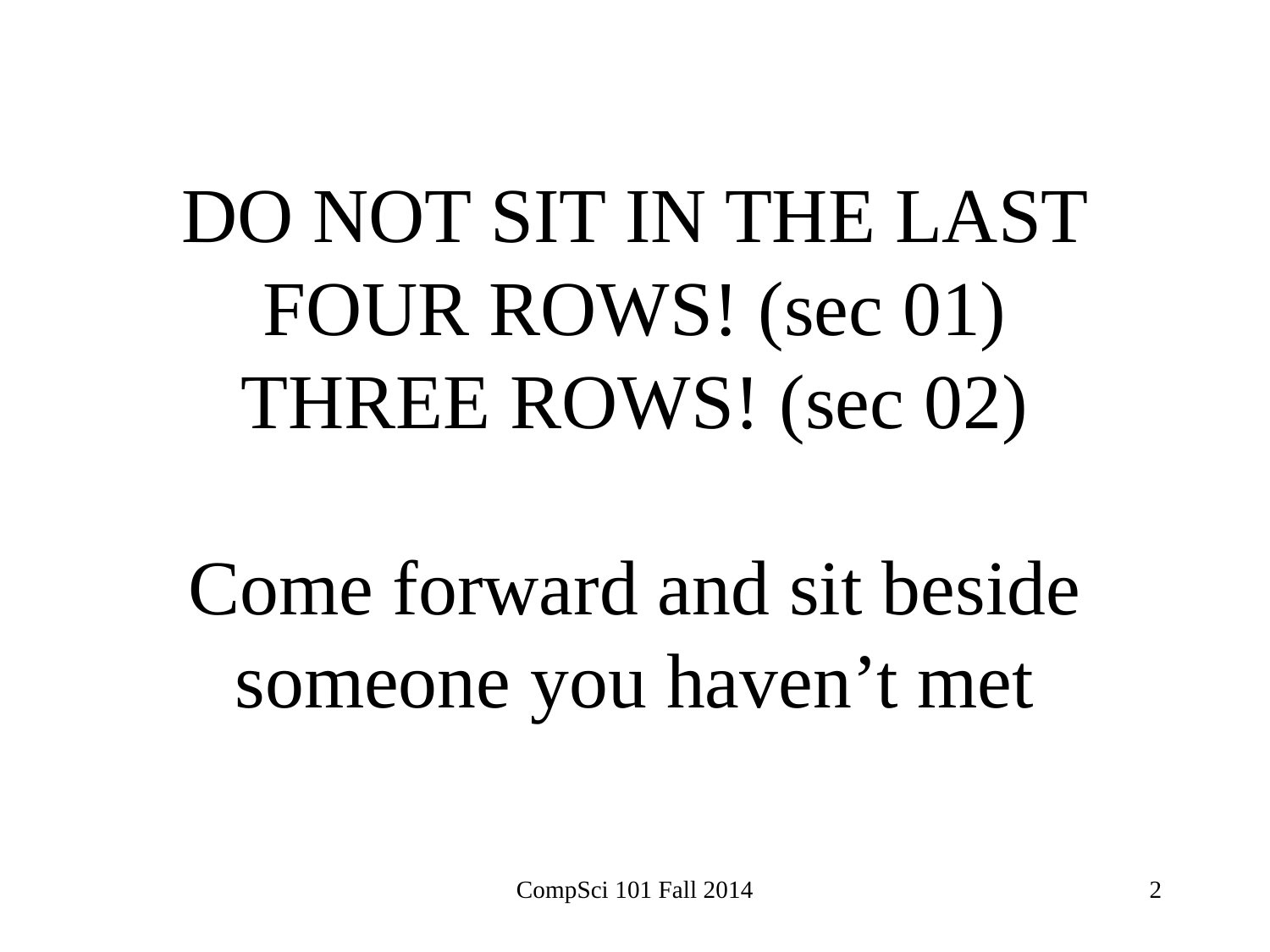

# DO NOT SIT IN THE LAST FOUR ROWS! (sec 01) THREE ROWS! (sec 02) Come forward and sit beside someone you haven’t met
CompSci 101 Fall 2014
2